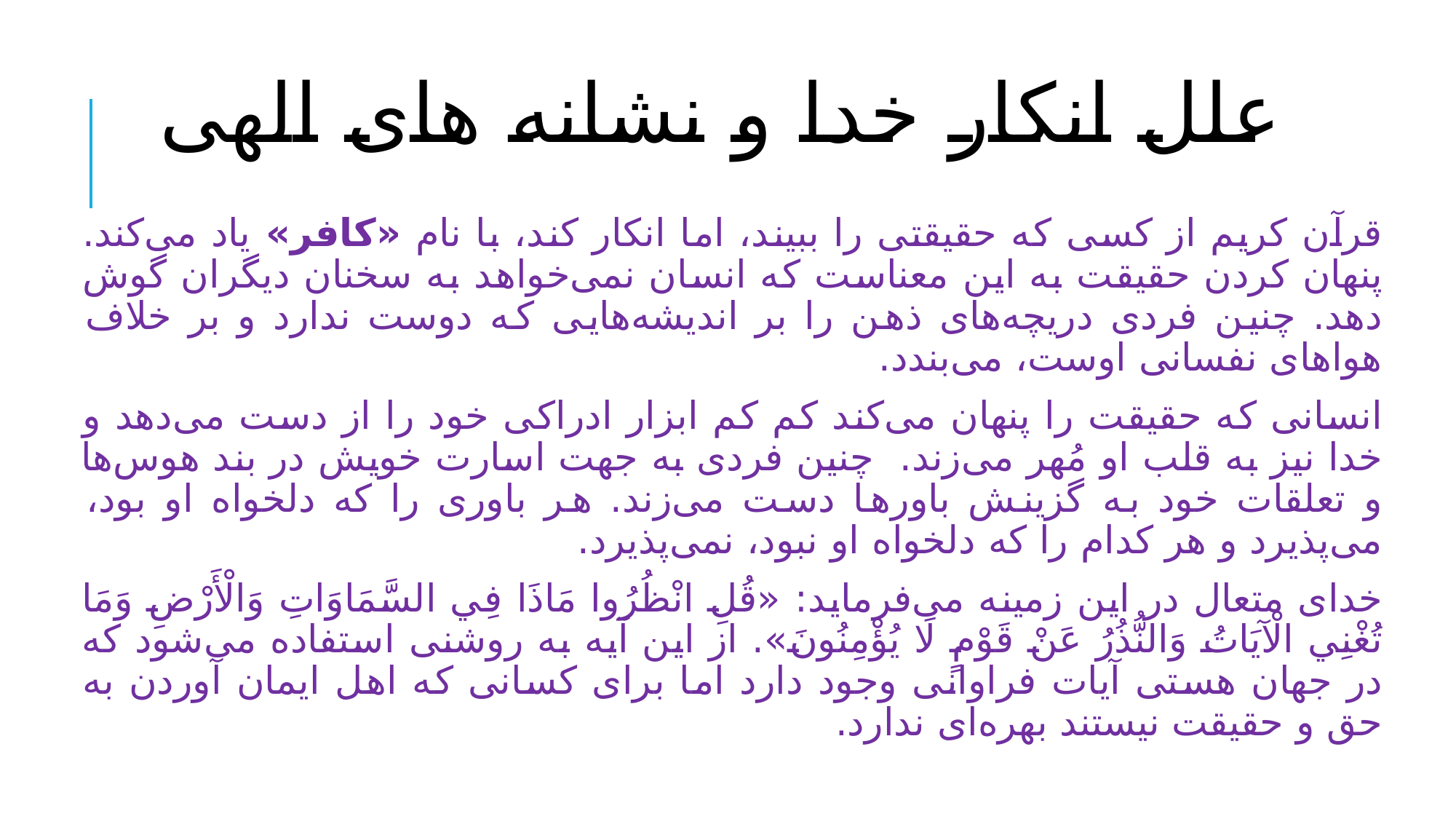

# علل انکار خدا و نشانه های الهی
قرآن کریم از کسی که حقیقتی را ببیند، اما انکار کند، با نام «کافر» یاد می‌کند. پنهان کردن حقیقت به این معناست که انسان نمی‌خواهد به سخنان دیگران گوش دهد. چنین فردی دریچه‌های ذهن را بر اندیشه‌هایی که دوست ندارد و بر خلاف هواهای نفسانی اوست، می‌بندد.
انسانی که حقیقت را پنهان می‌کند کم کم ابزار ادراکی خود را از دست می‌دهد و خدا نیز به قلب او مُهر می‌زند.  چنین فردی به جهت اسارت خویش در بند هوس‌ها و تعلقات خود به گزینش باورها دست می‌زند. هر باوری را که دلخواه او بود، می‌پذیرد و هر کدام را که دلخواه او نبود، نمی‌پذیرد.
خدای متعال در این زمینه می‌فرماید: «قُلِ انْظُرُوا مَاذَا فِي السَّمَاوَاتِ وَالْأَرْضِ وَمَا تُغْنِي الْآيَاتُ وَالنُّذُرُ عَنْ قَوْمٍ لَا يُؤْمِنُونَ». از این آیه به روشنی استفاده می‌شود که در جهان هستی آیات فراوانی وجود دارد اما برای کسانی که اهل ایمان آوردن به حق و حقیقت نیستند بهره‌ای ندارد.